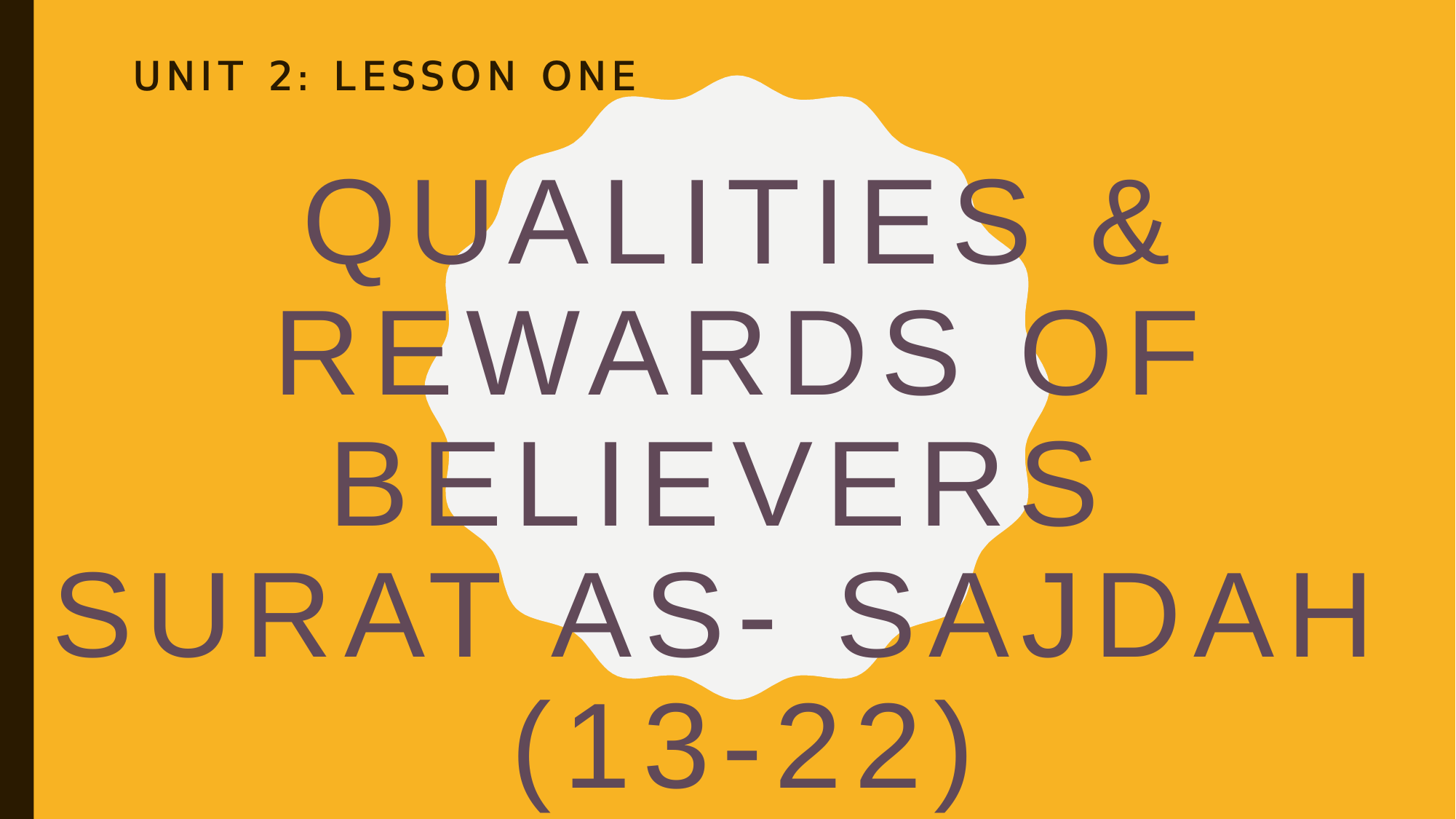

Unit 2: Lesson one
# Qualities & rewards of believers Surat as- sajdah (13-22)